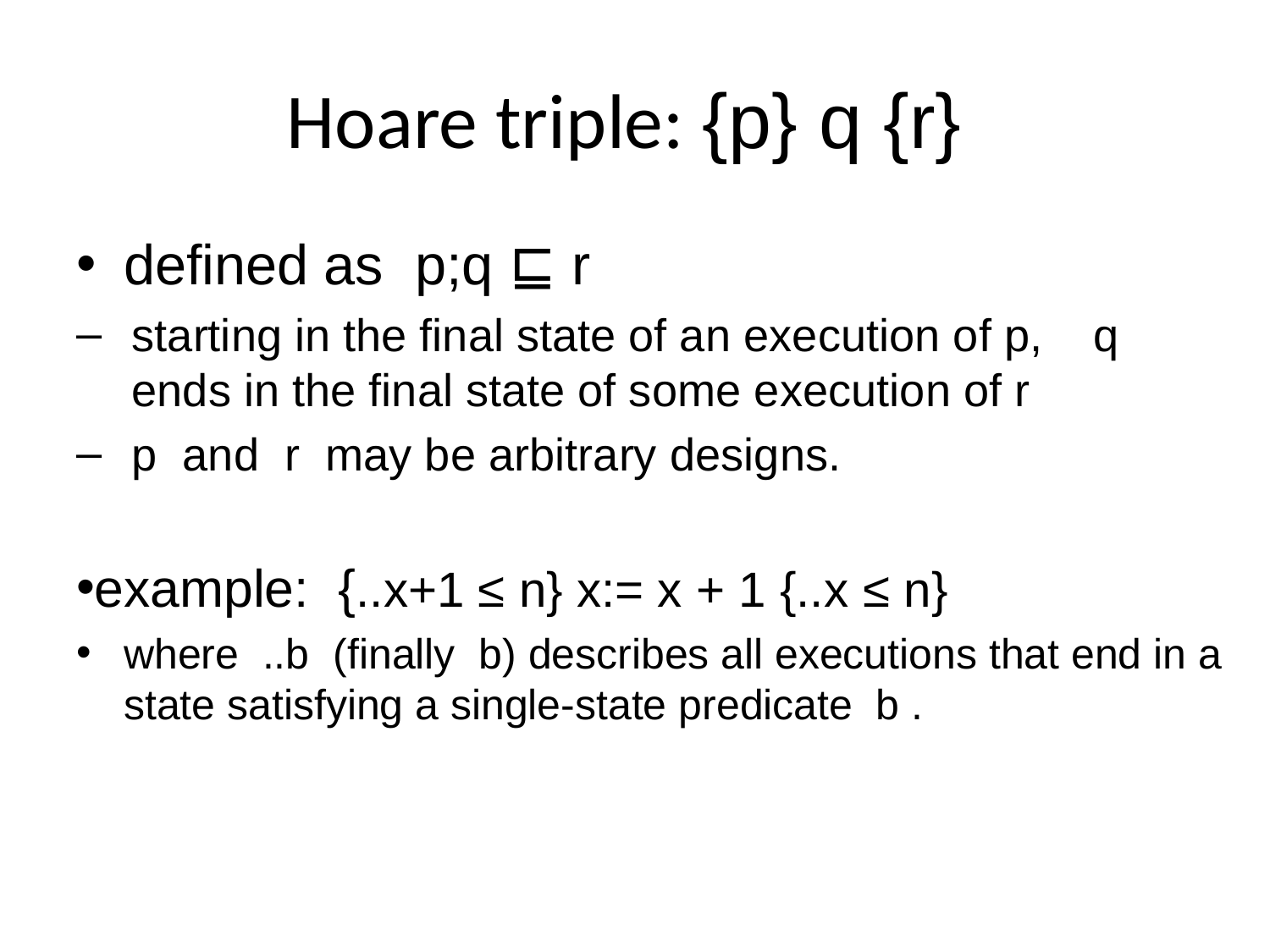

# Hoare triple: {p} q {r}
defined as  p;q ⊑ r
starting in the final state of an execution of p,    q ends in the final state of some execution of r
p  and  r  may be arbitrary designs.

example:  {..x+1 ≤ n} x:= x + 1 {..x ≤ n}
where  ..b  (finally  b) describes all executions that end in a state satisfying a single-state predicate  b .